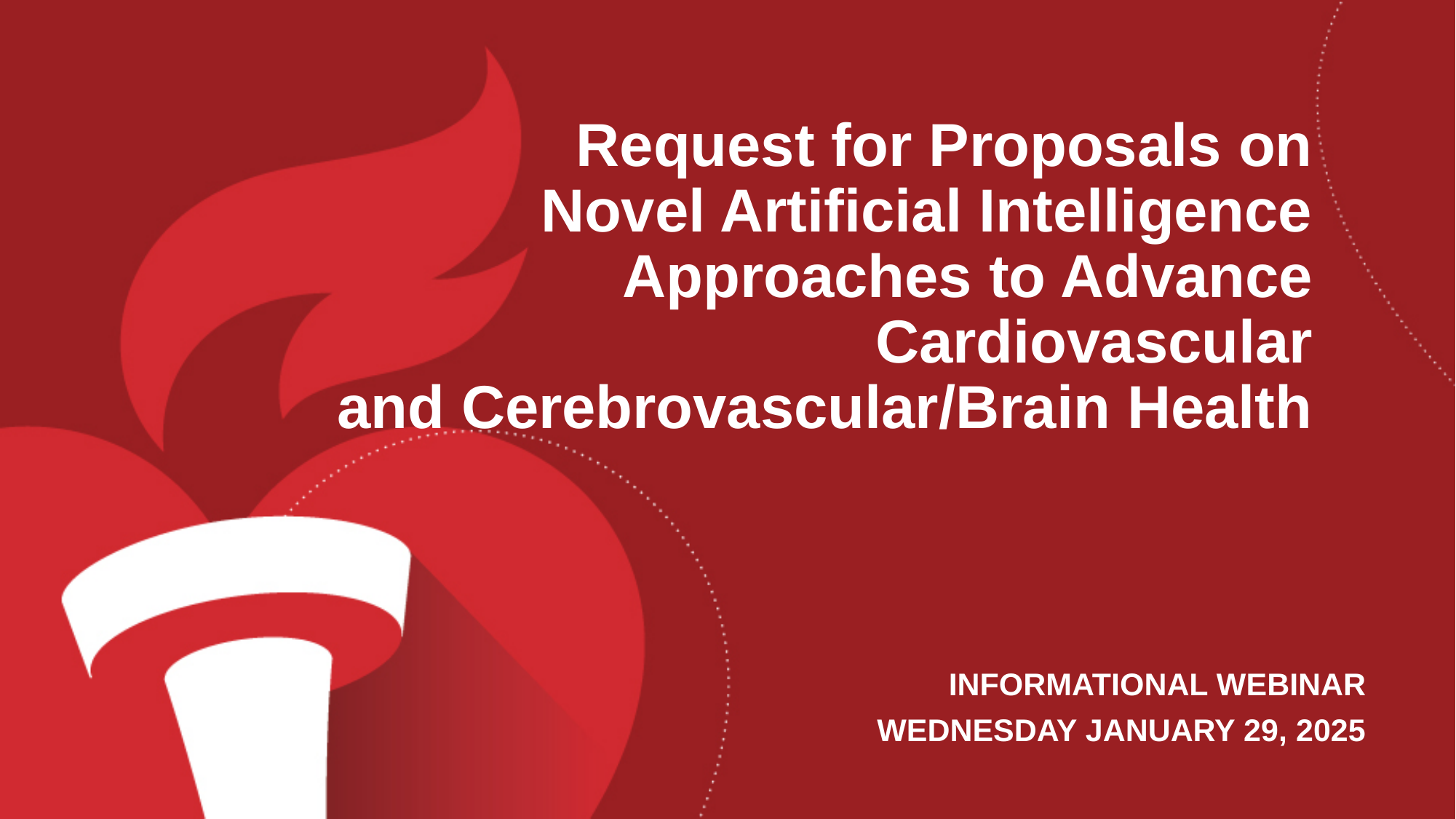

# Request for Proposals on Novel Artificial Intelligence Approaches to Advance Cardiovascular and Cerebrovascular/Brain Health
Informational Webinar
Wednesday January 29, 2025